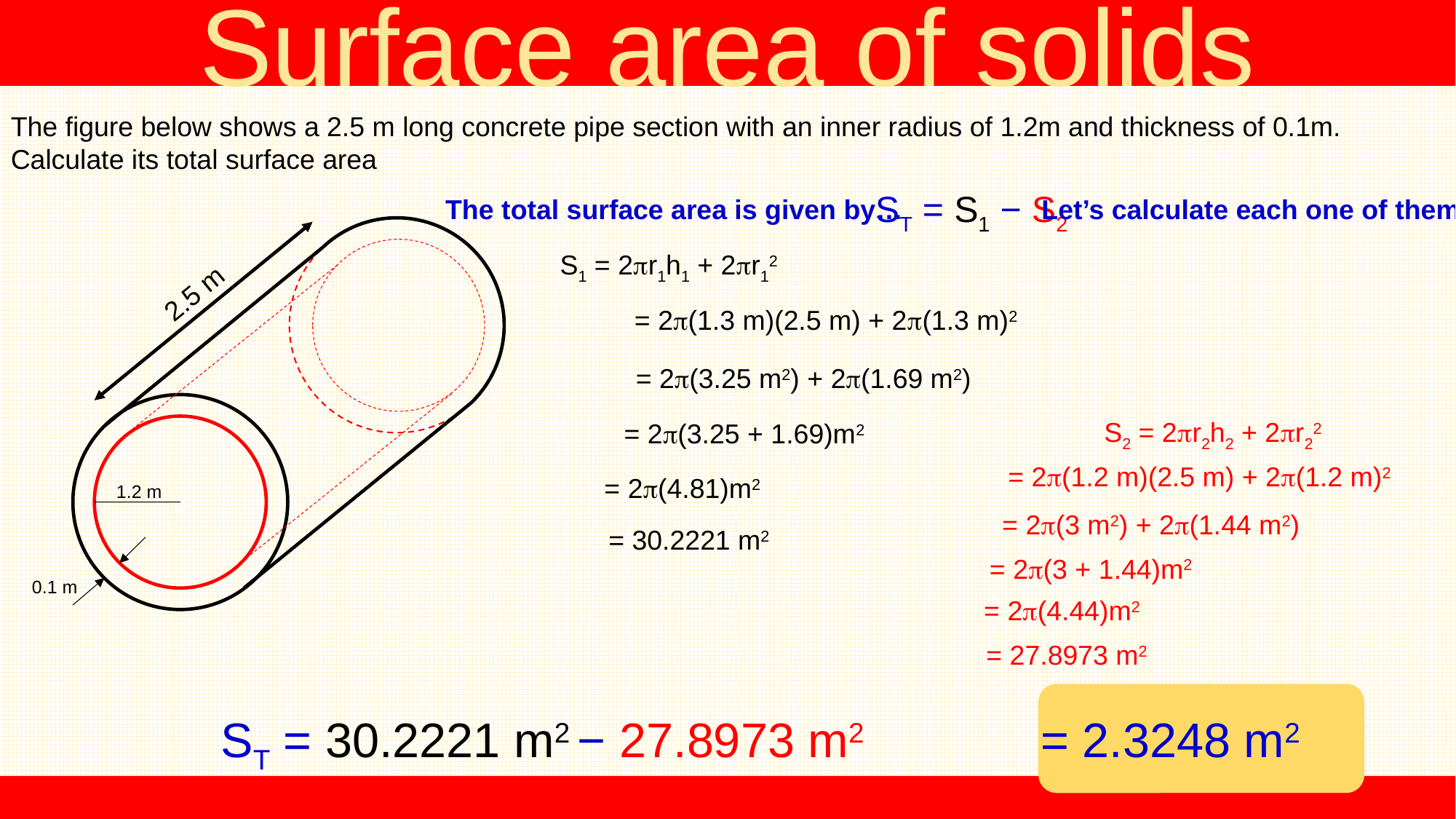

Surface area of solids
The figure below shows a 2.5 m long concrete pipe section with an inner radius of 1.2m and thickness of 0.1m. Calculate its total surface area
ST = S1 − S2
The total surface area is given by…
Let’s calculate each one of them…

B

2.5 m
1.2 m
0.1 m
S1 = 2πr1h1 + 2πr12
= 2π(1.3 m)(2.5 m) + 2π(1.3 m)2
= 2π(3.25 m2) + 2π(1.69 m2)
S2 = 2πr2h2 + 2πr22
= 2π(3.25 + 1.69)m2
= 2π(1.2 m)(2.5 m) + 2π(1.2 m)2
= 2π(4.81)m2
= 2π(3 m2) + 2π(1.44 m2)
= 30.2221 m2
= 2π(3 + 1.44)m2
= 2π(4.44)m2
= 27.8973 m2

ST = 30.2221 m2 − 27.8973 m2
= 2.3248 m2